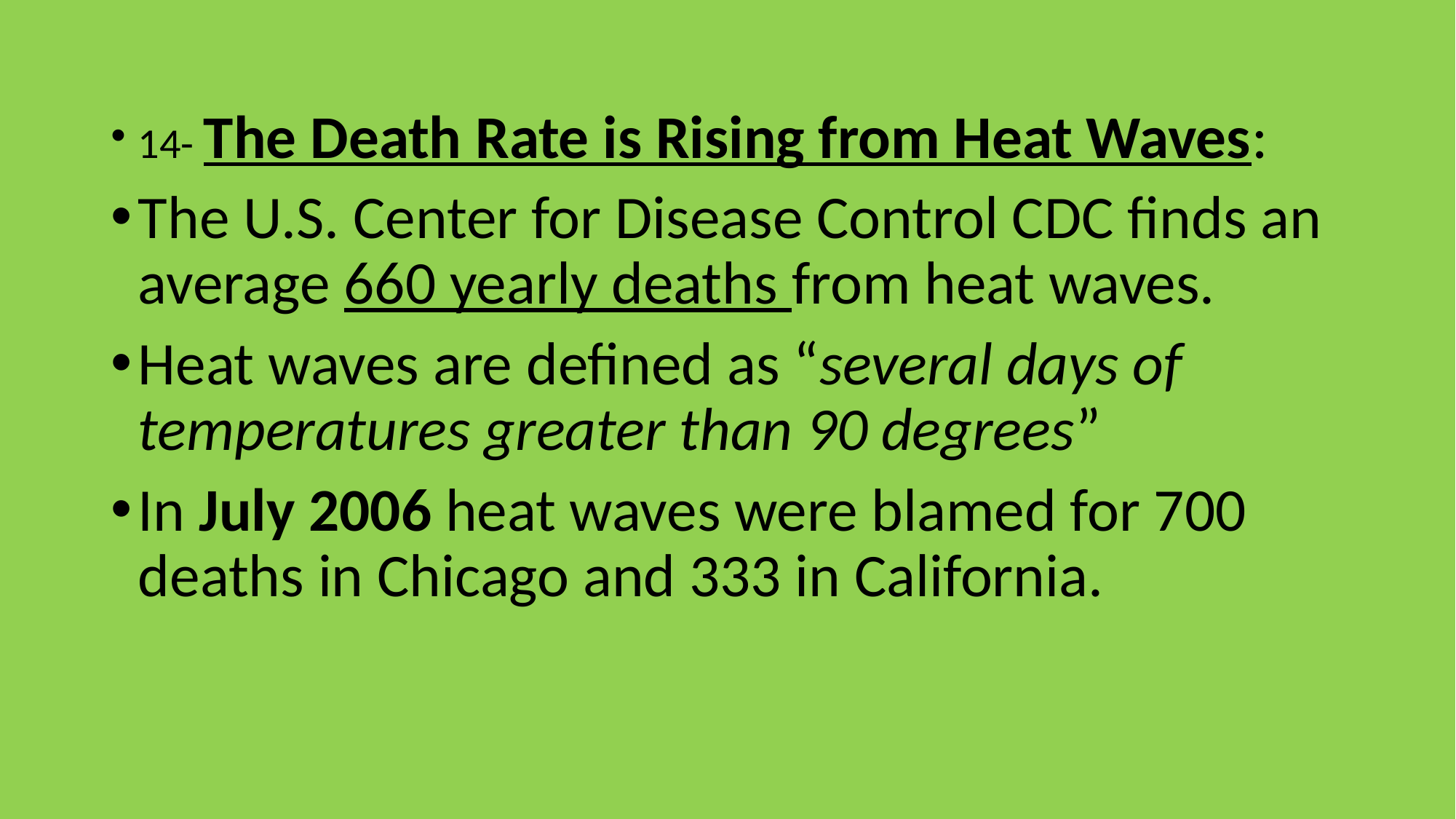

14- The Death Rate is Rising from Heat Waves:
The U.S. Center for Disease Control CDC finds an average 660 yearly deaths from heat waves.
Heat waves are defined as “several days of temperatures greater than 90 degrees”
In July 2006 heat waves were blamed for 700 deaths in Chicago and 333 in California.